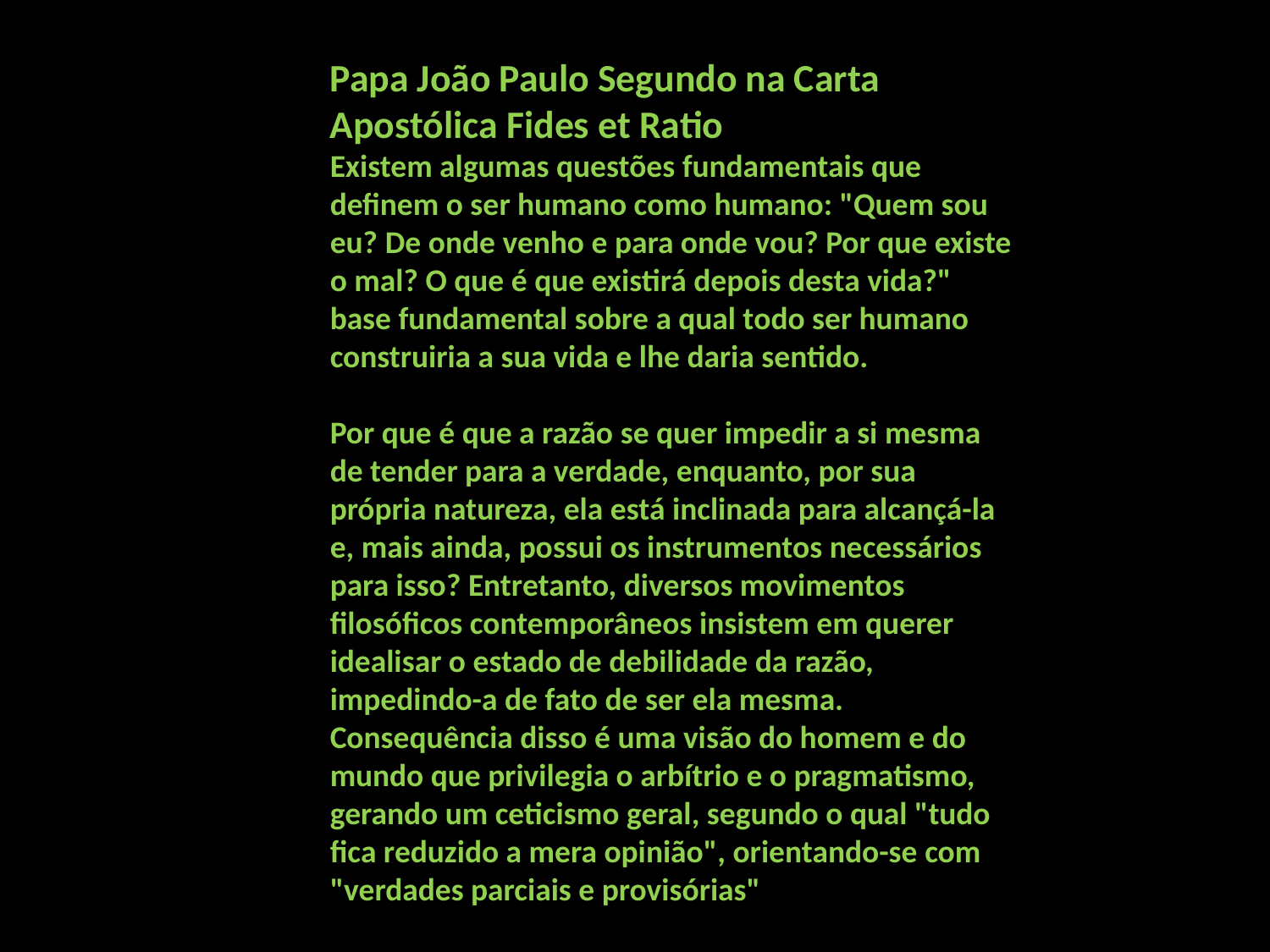

Papa João Paulo Segundo na Carta Apostólica Fides et Ratio
Existem algumas questões fundamentais que definem o ser humano como humano: "Quem sou eu? De onde venho e para onde vou? Por que existe o mal? O que é que existirá depois desta vida?" base fundamental sobre a qual todo ser humano construiria a sua vida e lhe daria sentido.

Por que é que a razão se quer impedir a si mesma de tender para a verdade, enquanto, por sua própria natureza, ela está inclinada para alcançá-la e, mais ainda, possui os instrumentos necessários para isso? Entretanto, diversos movimentos filosóficos contemporâneos insistem em querer idealisar o estado de debilidade da razão, impedindo-a de fato de ser ela mesma. Consequência disso é uma visão do homem e do mundo que privilegia o arbítrio e o pragmatismo, gerando um ceticismo geral, segundo o qual "tudo fica reduzido a mera opinião", orientando-se com "verdades parciais e provisórias"